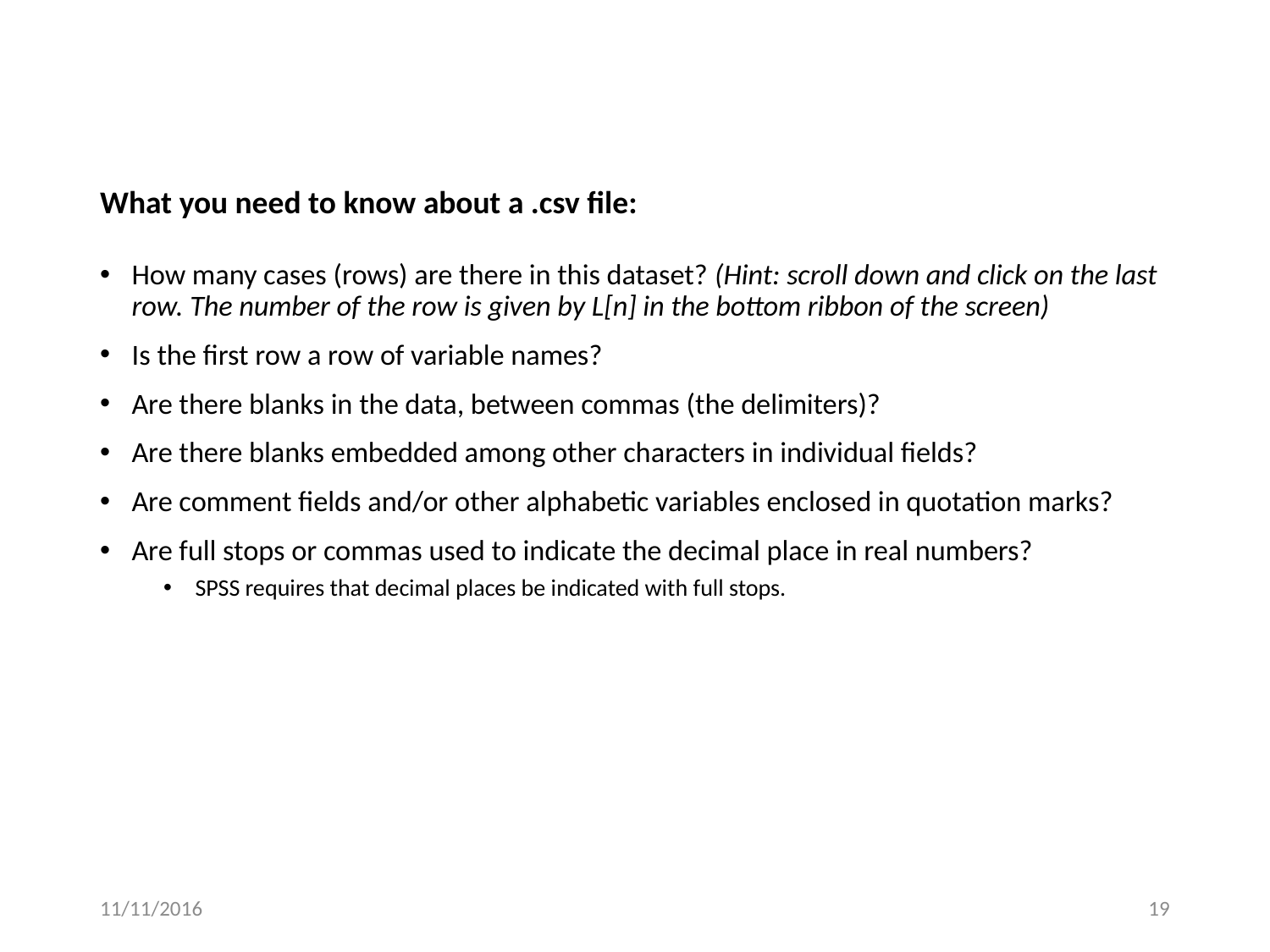

# What you need to know about a .csv file:
How many cases (rows) are there in this dataset? (Hint: scroll down and click on the last row. The number of the row is given by L[n] in the bottom ribbon of the screen)
Is the first row a row of variable names?
Are there blanks in the data, between commas (the delimiters)?
Are there blanks embedded among other characters in individual fields?
Are comment fields and/or other alphabetic variables enclosed in quotation marks?
Are full stops or commas used to indicate the decimal place in real numbers?
SPSS requires that decimal places be indicated with full stops.

11/11/2016
19